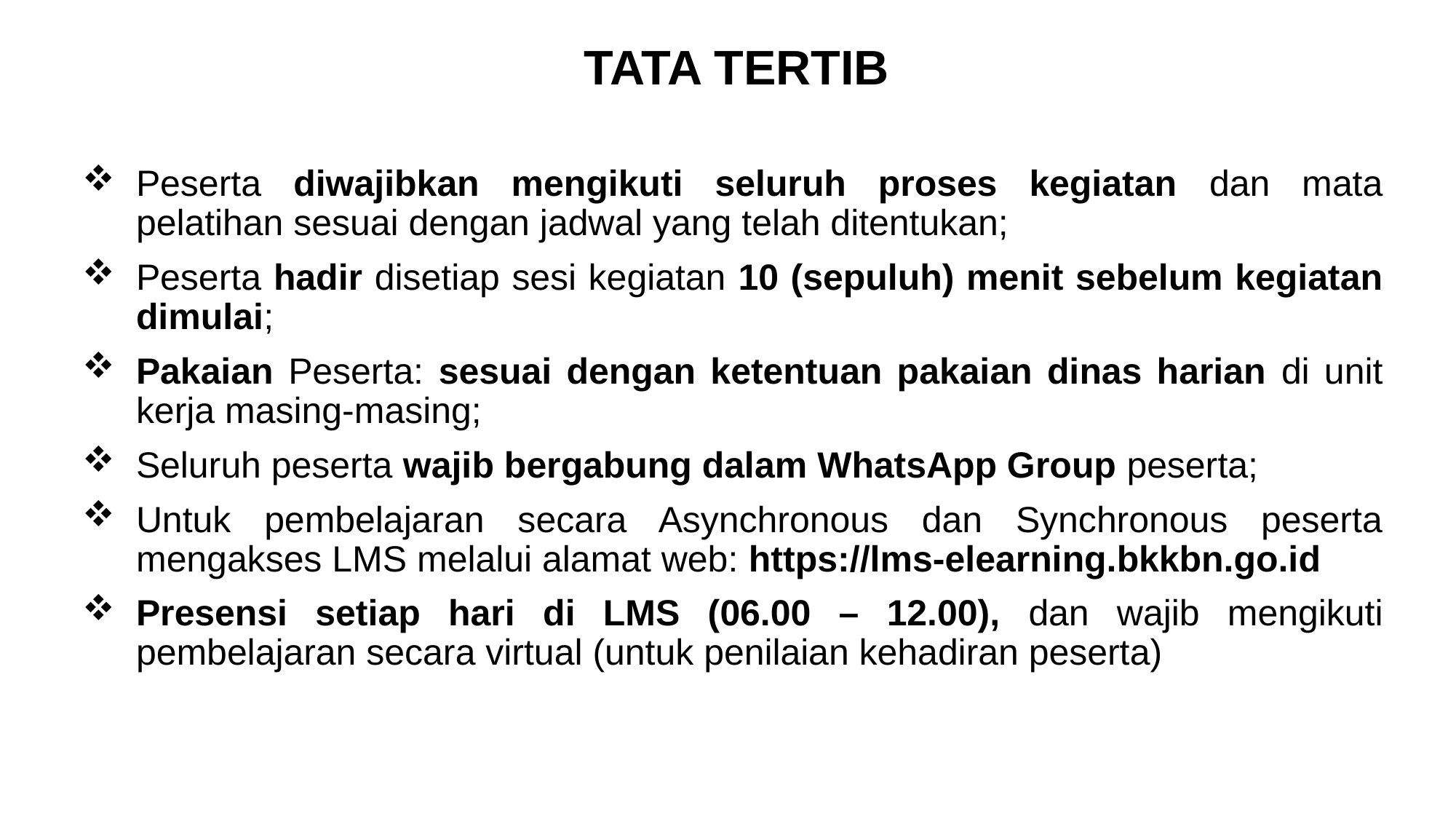

# TATA TERTIB
Peserta diwajibkan mengikuti seluruh proses kegiatan dan mata pelatihan sesuai dengan jadwal yang telah ditentukan;
Peserta hadir disetiap sesi kegiatan 10 (sepuluh) menit sebelum kegiatan dimulai;
Pakaian Peserta: sesuai dengan ketentuan pakaian dinas harian di unit kerja masing-masing;
Seluruh peserta wajib bergabung dalam WhatsApp Group peserta;
Untuk pembelajaran secara Asynchronous dan Synchronous peserta mengakses LMS melalui alamat web: https://lms-elearning.bkkbn.go.id
Presensi setiap hari di LMS (06.00 – 12.00), dan wajib mengikuti pembelajaran secara virtual (untuk penilaian kehadiran peserta)